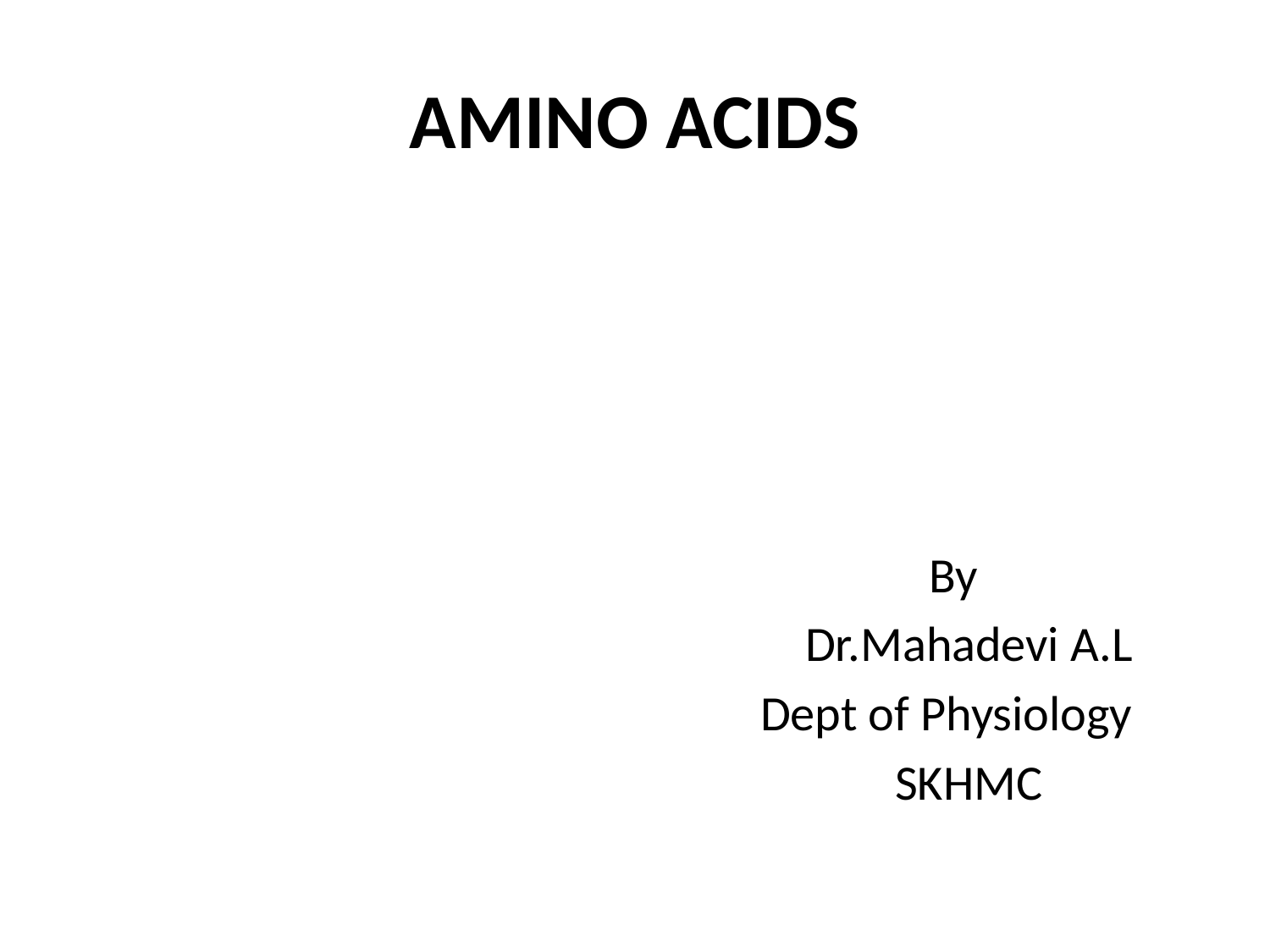

# AMINO ACIDS

                                                                            By
                                                                 Dr.Mahadevi A.L
                                                             Dept of Physiology
                                                                         SKHMC